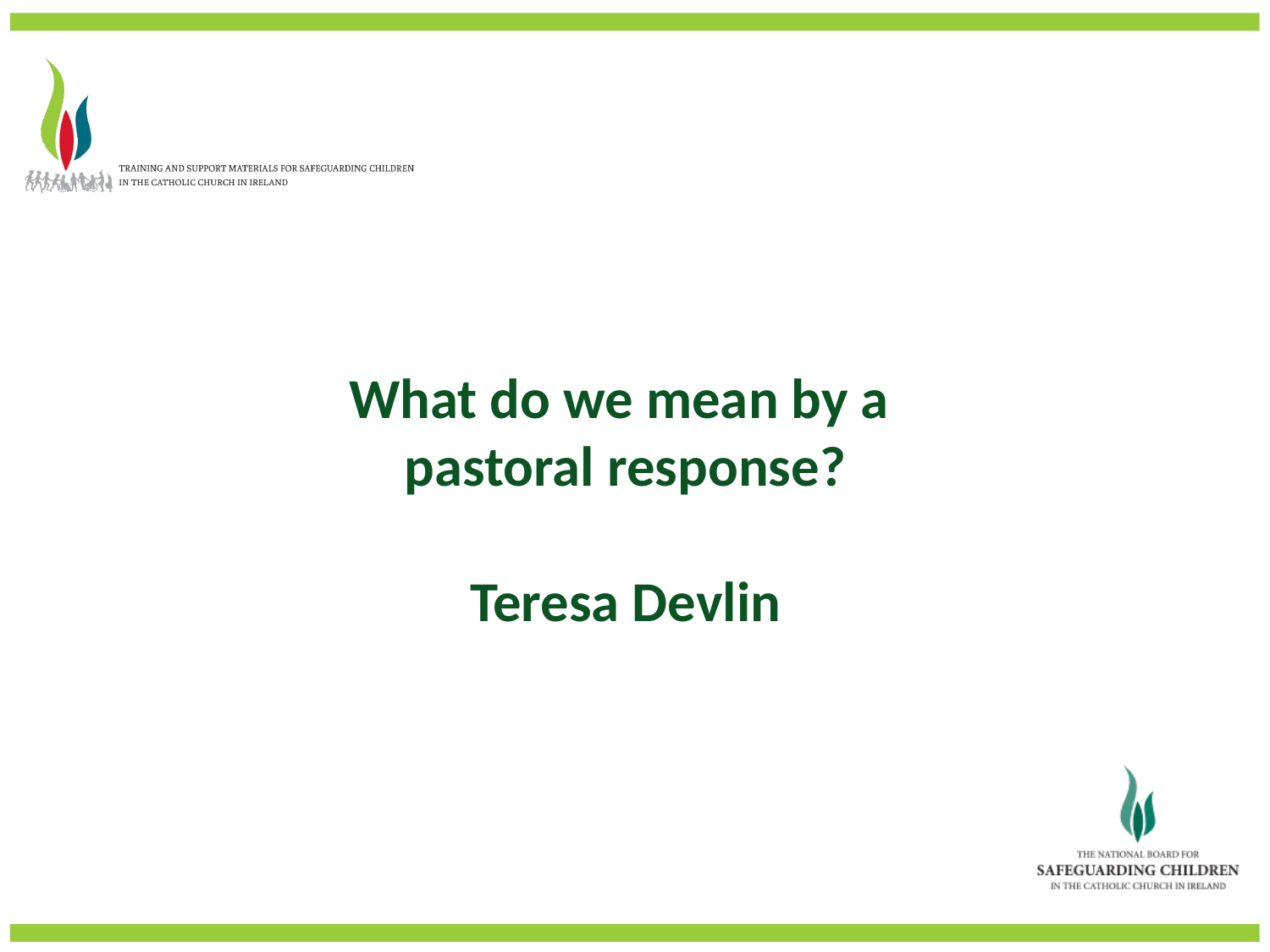

What do we mean by a
pastoral response?

Teresa Devlin